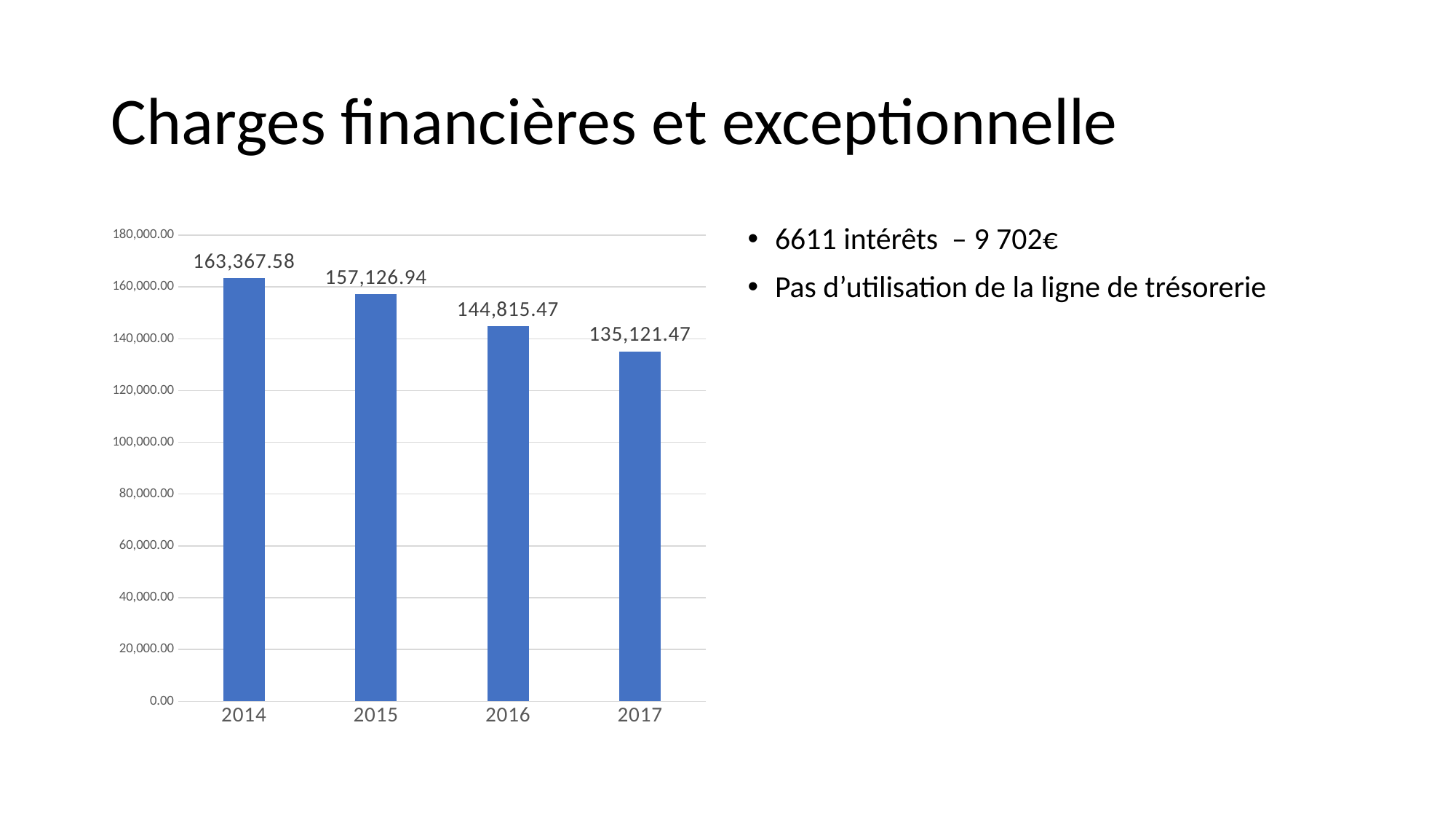

# Charges financières et exceptionnelle

### Chart

| Category |  |
|---|---|
| 2014 | 163367.58 |
| 2015 | 157126.94 |
| 2016 | 144815.47 |
| 2017 | 135121.47 |
6611 intérêts  – 9 702€
Pas d’utilisation de la ligne de trésorerie